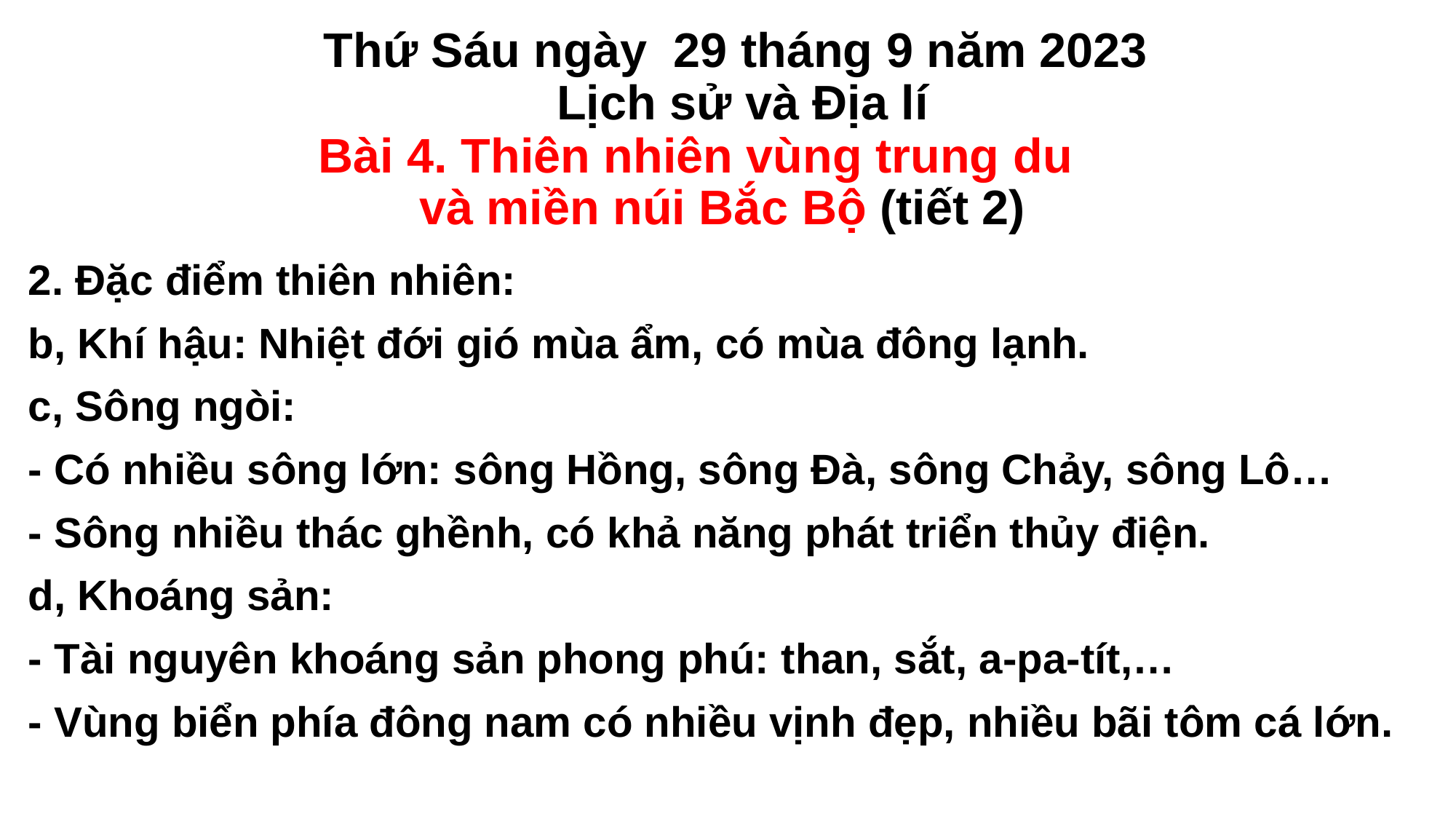

# Thứ Sáu ngày  29 tháng 9 năm 2023 Lịch sử và Địa lí Bài 4. Thiên nhiên vùng trung du và miền núi Bắc Bộ (tiết 2)
2. Đặc điểm thiên nhiên:
b, Khí hậu: Nhiệt đới gió mùa ẩm, có mùa đông lạnh.
c, Sông ngòi:
- Có nhiều sông lớn: sông Hồng, sông Đà, sông Chảy, sông Lô…
- Sông nhiều thác ghềnh, có khả năng phát triển thủy điện.
d, Khoáng sản:
- Tài nguyên khoáng sản phong phú: than, sắt, a-pa-tít,…
- Vùng biển phía đông nam có nhiều vịnh đẹp, nhiều bãi tôm cá lớn.